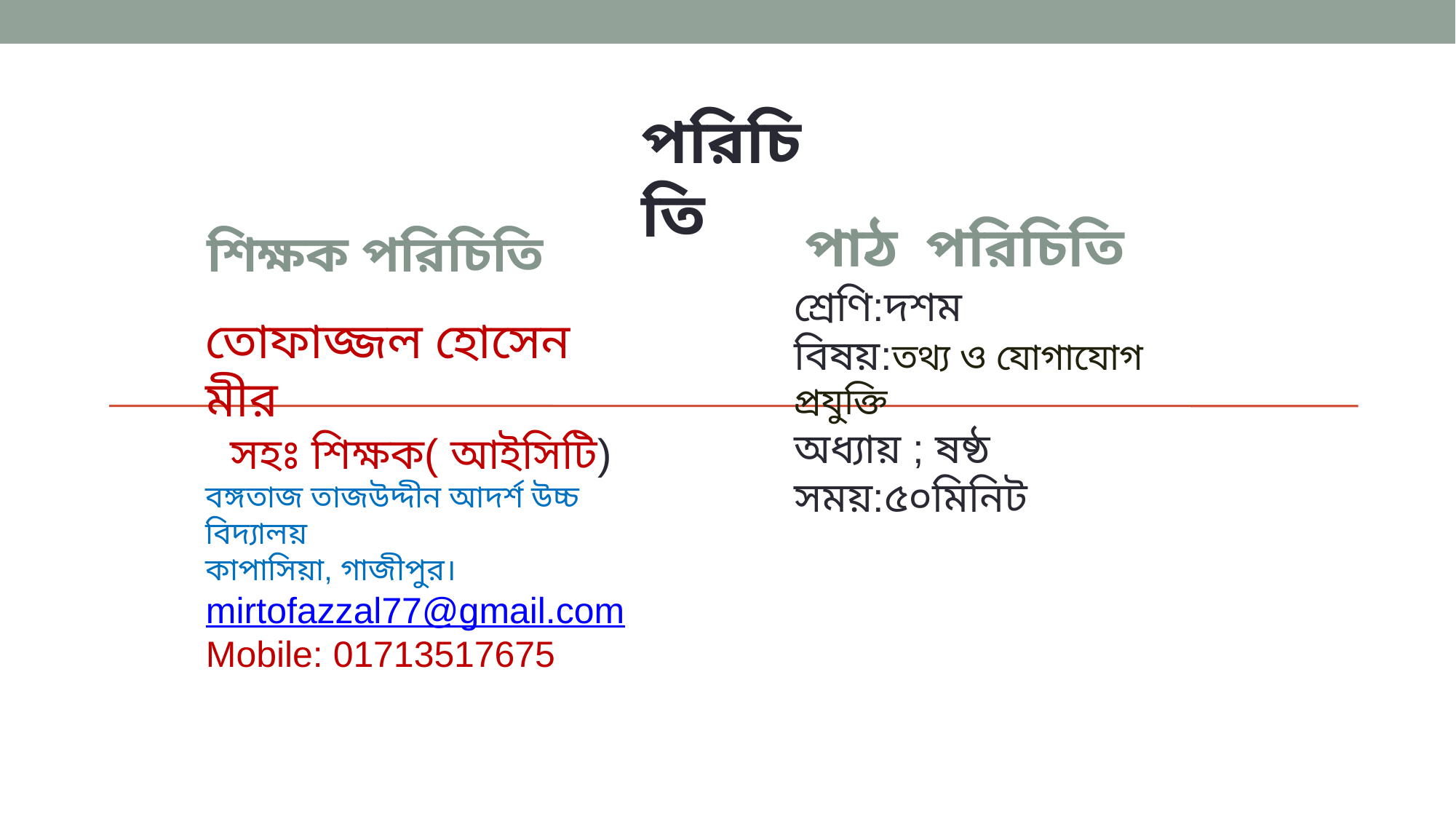

পরিচিতি
পাঠ  পরিচিতি

শিক্ষক পরিচিতি
শ্রেণি:দশম
বিষয়:তথ্য ও যোগাযোগ প্রযুক্তি
অধ্যায় ; ষষ্ঠ
সময়:৫০মিনিট
তোফাজ্জল হোসেন মীর
সহঃ শিক্ষক( আইসিটি)
বঙ্গতাজ তাজউদ্দীন আদর্শ উচ্চ বিদ্যালয়
কাপাসিয়া, গাজীপুর।
mirtofazzal77@gmail.com
Mobile: 01713517675